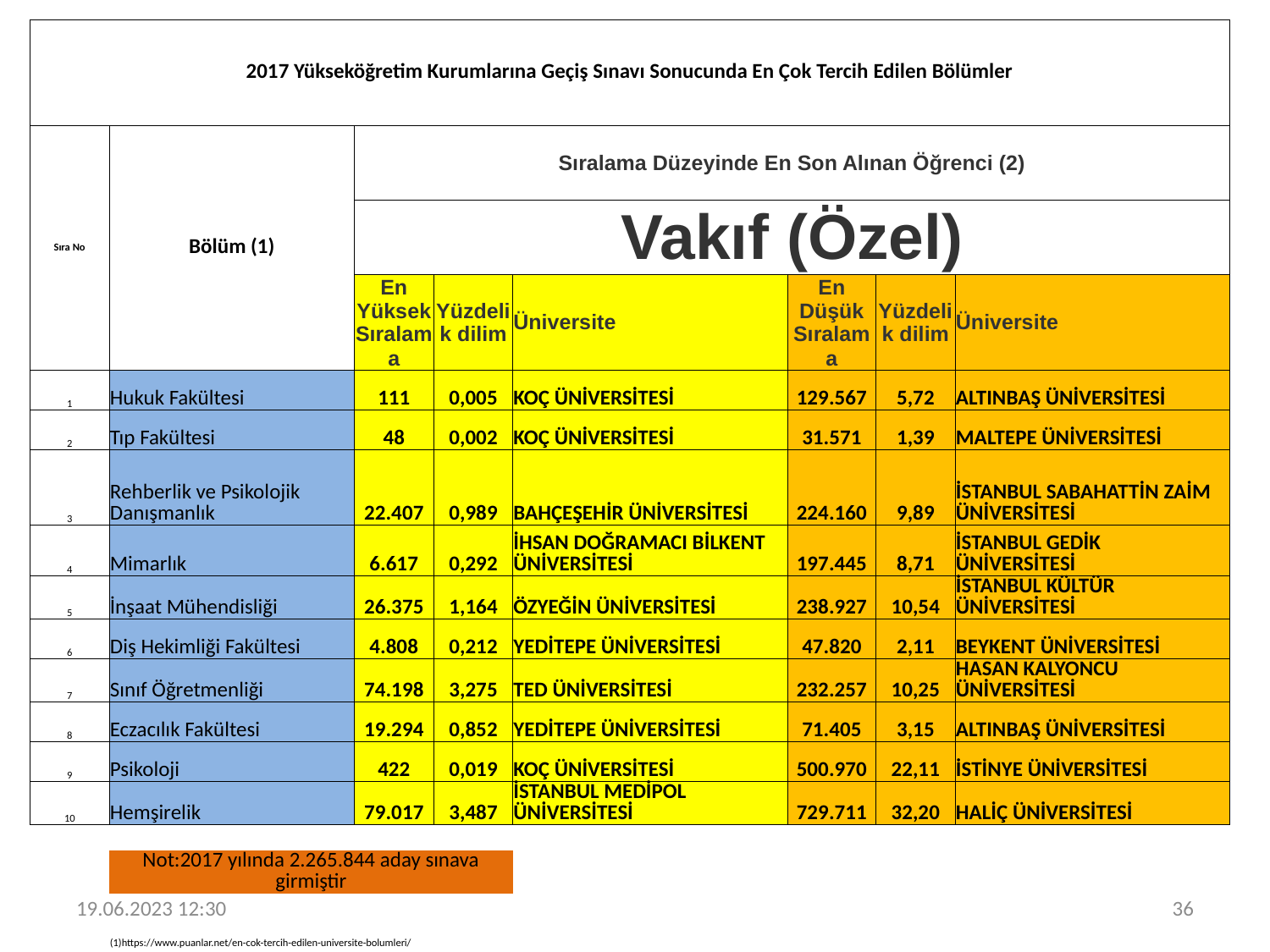

| 2017 Yükseköğretim Kurumlarına Geçiş Sınavı Sonucunda En Çok Tercih Edilen Bölümler |  |  |  |  |  |  |  |
| --- | --- | --- | --- | --- | --- | --- | --- |
| Sıra No | Bölüm (1) | Sıralama Düzeyinde En Son Alınan Öğrenci (2) |  |  |  |  |  |
|  |  | Vakıf (Özel) |  |  |  |  |  |
|  |  | En Yüksek Sıralama | Yüzdelik dilim | Üniversite | En Düşük Sıralama | Yüzdelik dilim | Üniversite |
| 1 | Hukuk Fakültesi | 111 | 0,005 | KOÇ ÜNİVERSİTESİ | 129.567 | 5,72 | ALTINBAŞ ÜNİVERSİTESİ |
| 2 | Tıp Fakültesi | 48 | 0,002 | KOÇ ÜNİVERSİTESİ | 31.571 | 1,39 | MALTEPE ÜNİVERSİTESİ |
| 3 | Rehberlik ve Psikolojik Danışmanlık | 22.407 | 0,989 | BAHÇEŞEHİR ÜNİVERSİTESİ | 224.160 | 9,89 | İSTANBUL SABAHATTİN ZAİM ÜNİVERSİTESİ |
| 4 | Mimarlık | 6.617 | 0,292 | İHSAN DOĞRAMACI BİLKENT ÜNİVERSİTESİ | 197.445 | 8,71 | İSTANBUL GEDİK ÜNİVERSİTESİ |
| 5 | İnşaat Mühendisliği | 26.375 | 1,164 | ÖZYEĞİN ÜNİVERSİTESİ | 238.927 | 10,54 | İSTANBUL KÜLTÜR ÜNİVERSİTESİ |
| 6 | Diş Hekimliği Fakültesi | 4.808 | 0,212 | YEDİTEPE ÜNİVERSİTESİ | 47.820 | 2,11 | BEYKENT ÜNİVERSİTESİ |
| 7 | Sınıf Öğretmenliği | 74.198 | 3,275 | TED ÜNİVERSİTESİ | 232.257 | 10,25 | HASAN KALYONCU ÜNİVERSİTESİ |
| 8 | Eczacılık Fakültesi | 19.294 | 0,852 | YEDİTEPE ÜNİVERSİTESİ | 71.405 | 3,15 | ALTINBAŞ ÜNİVERSİTESİ |
| 9 | Psikoloji | 422 | 0,019 | KOÇ ÜNİVERSİTESİ | 500.970 | 22,11 | İSTİNYE ÜNİVERSİTESİ |
| 10 | Hemşirelik | 79.017 | 3,487 | İSTANBUL MEDİPOL ÜNİVERSİTESİ | 729.711 | 32,20 | HALİÇ ÜNİVERSİTESİ |
|  |  |  |  |  |  |  |  |
|  | Not:2017 yılında 2.265.844 aday sınava girmiştir |  |  |  |  |  |  |
|  |  |  |  |  |  |  |  |
|  | (1)https://www.puanlar.net/en-cok-tercih-edilen-universite-bolumleri/ |  |  |  |  |  |  |
|  | (2)https://yokatlas.yok.gov.tr/tercih-sihirbazi-t4-tablo.php?p=ea |  |  |  |  |  |  |
19.06.2023 12:30
36